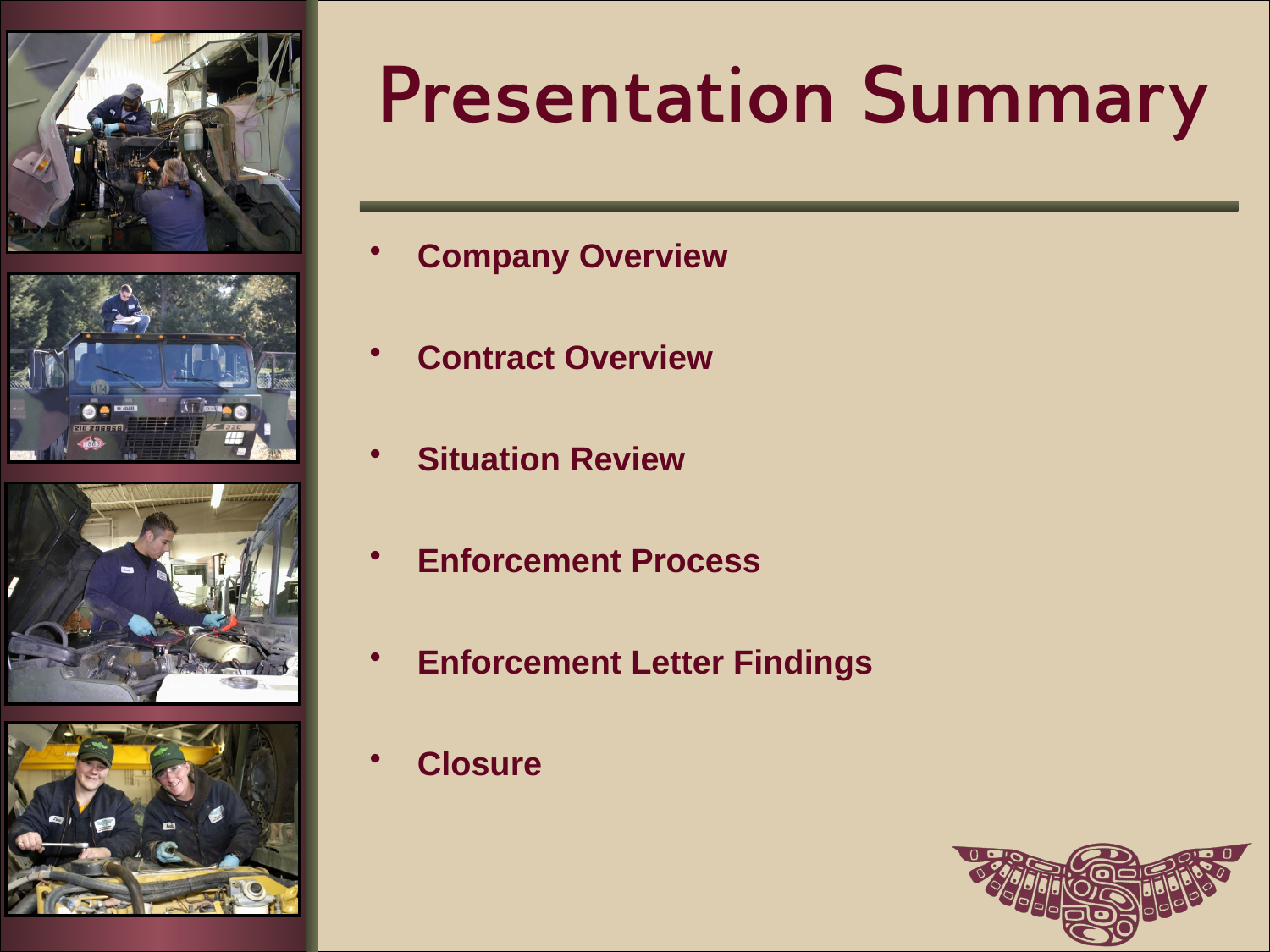

# Presentation Summary

Company Overview

Contract Overview

Situation Review

Enforcement Process

Enforcement Letter Findings

Closure

g